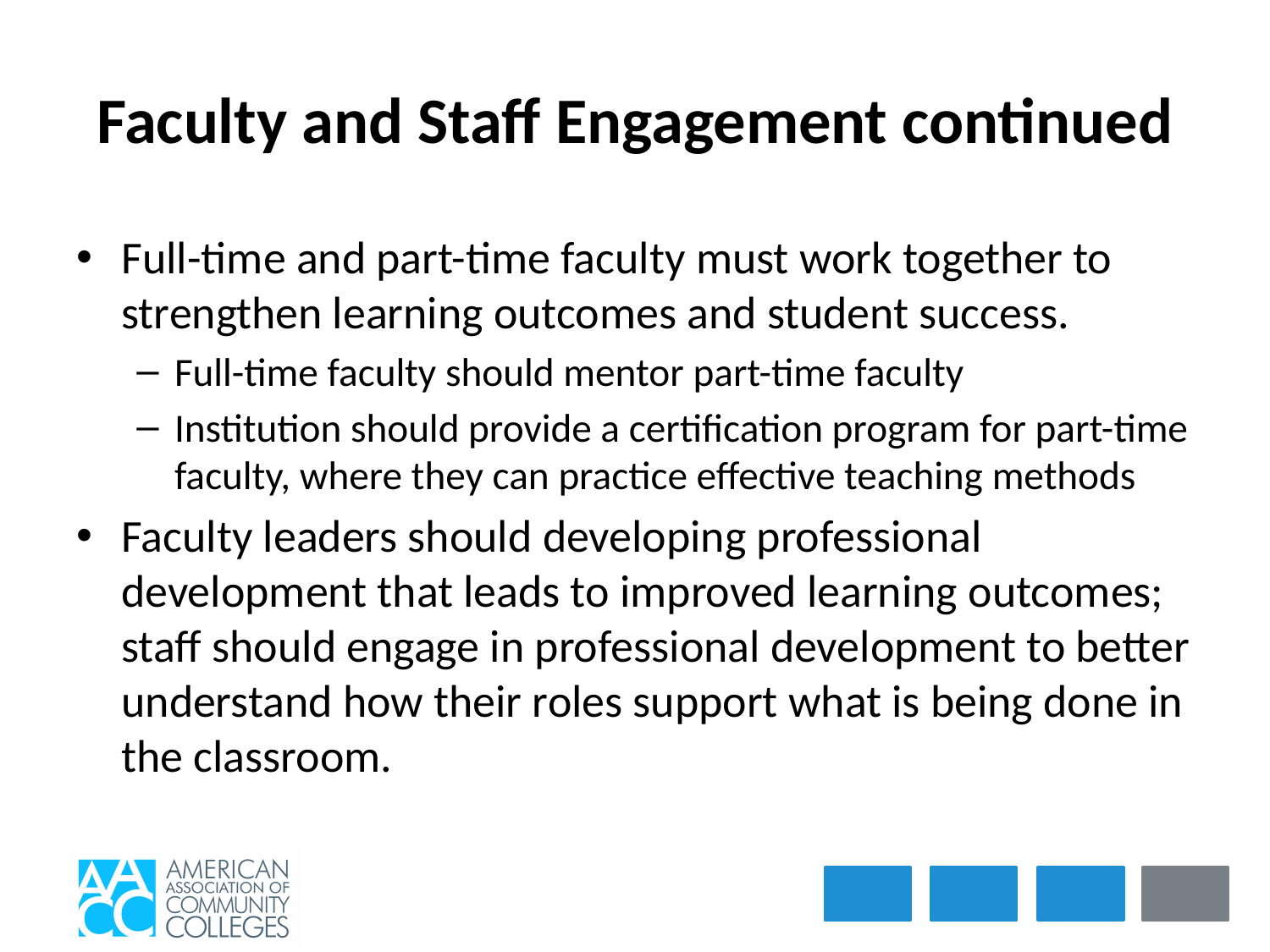

# Faculty and Staff Engagement continued
Full-time and part-time faculty must work together to strengthen learning outcomes and student success.
Full-time faculty should mentor part-time faculty
Institution should provide a certification program for part-time faculty, where they can practice effective teaching methods
Faculty leaders should developing professional development that leads to improved learning outcomes; staff should engage in professional development to better understand how their roles support what is being done in the classroom.